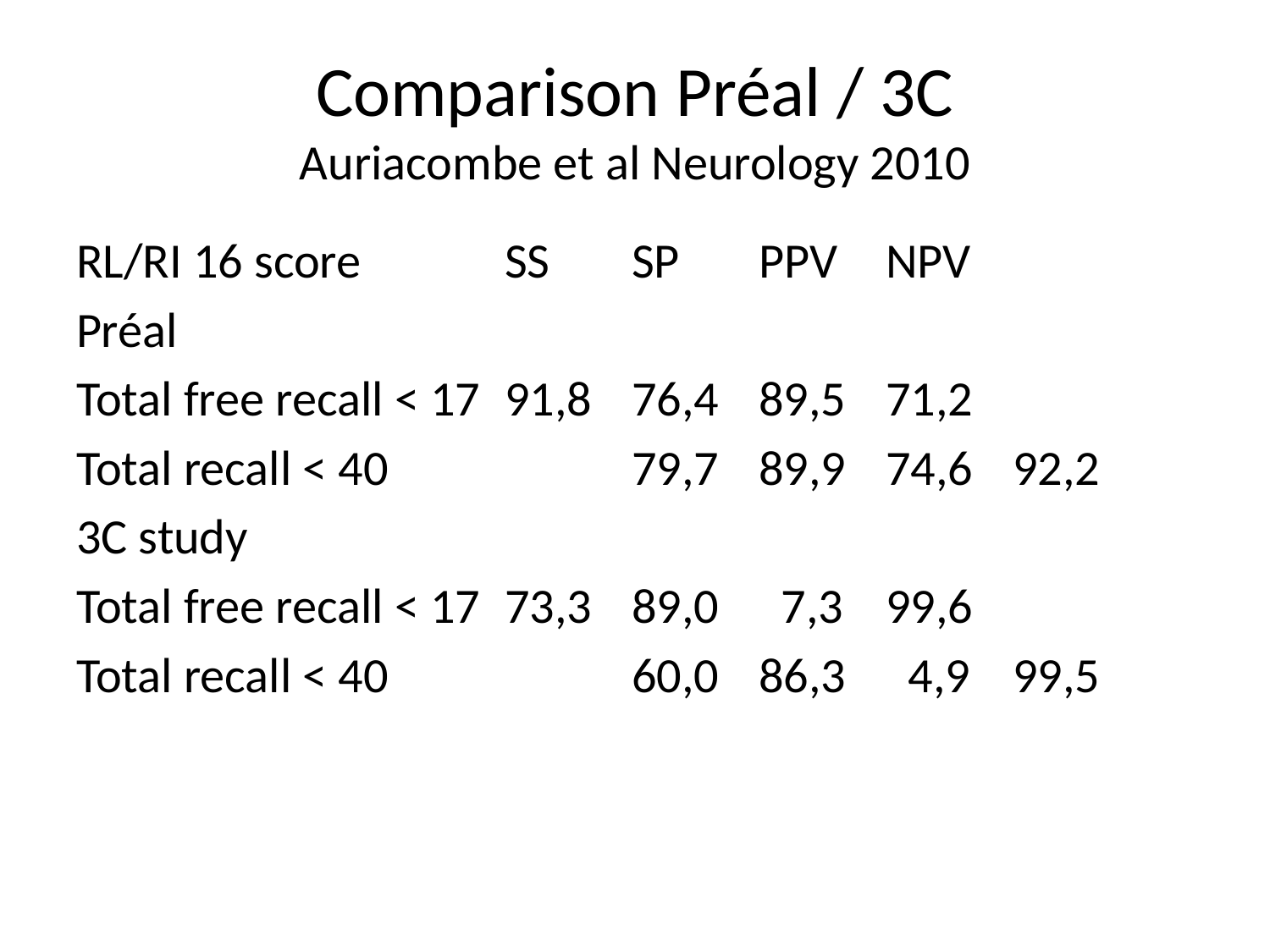

Comparison Préal / 3C
Auriacombe et al Neurology 2010
RL/RI 16 score		SS	SP 	PPV	NPV
Préal
Total free recall < 17	91,8	76,4	89,5	71,2
Total recall < 40		79,7	89,9	74,6	92,2
3C study
Total free recall < 17	73,3	89,0	  7,3	99,6
Total recall < 40		60,0	86,3	  4,9	99,5